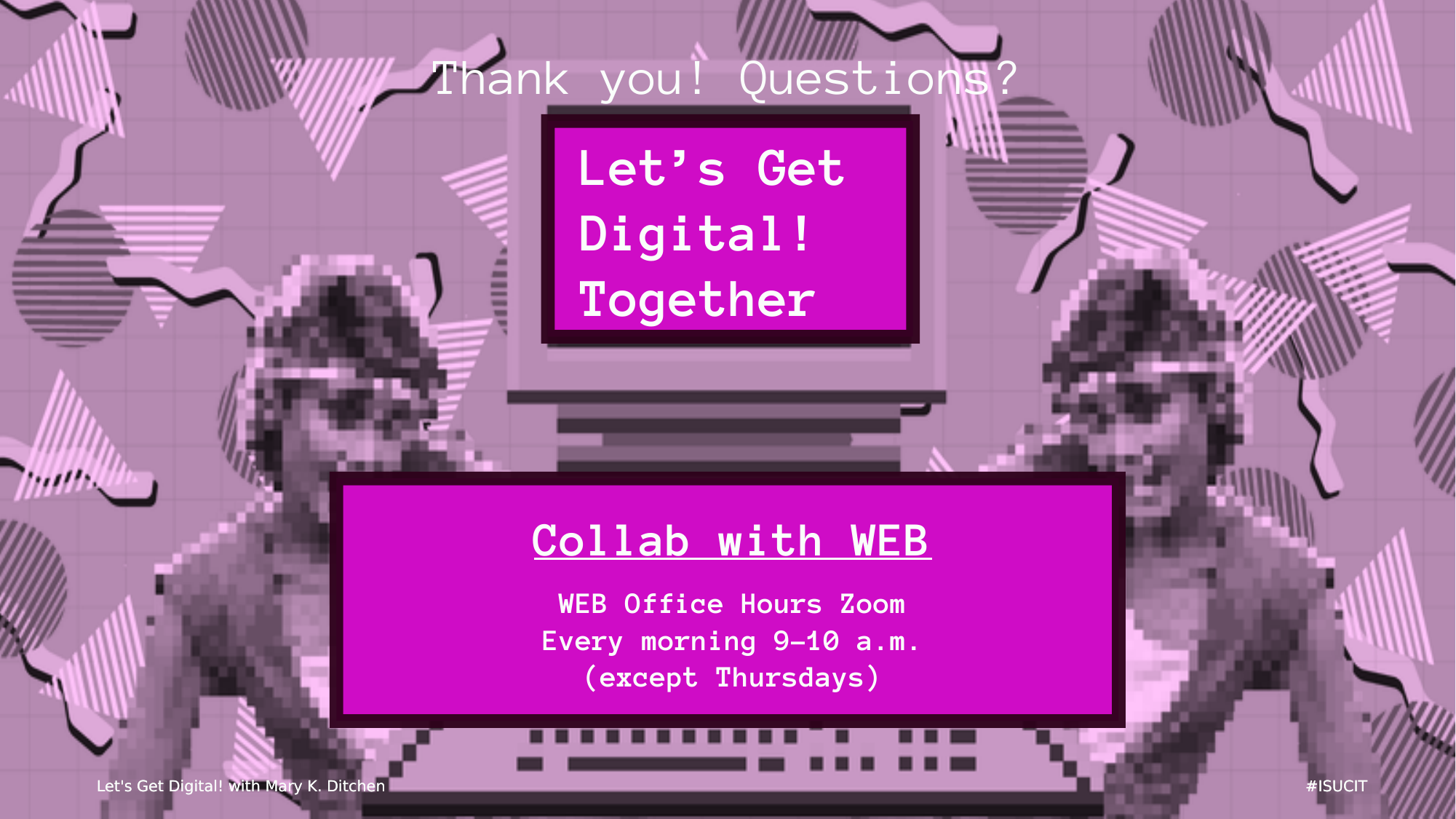

# Thank you! Questions?
Let’s Get Digital! Together
Collab with WEB
WEB Office Hours Zoom
Every morning 9-10 a.m.
(except Thursdays)
Let's Get Digital! with Mary K. Ditchen
#ISUCIT